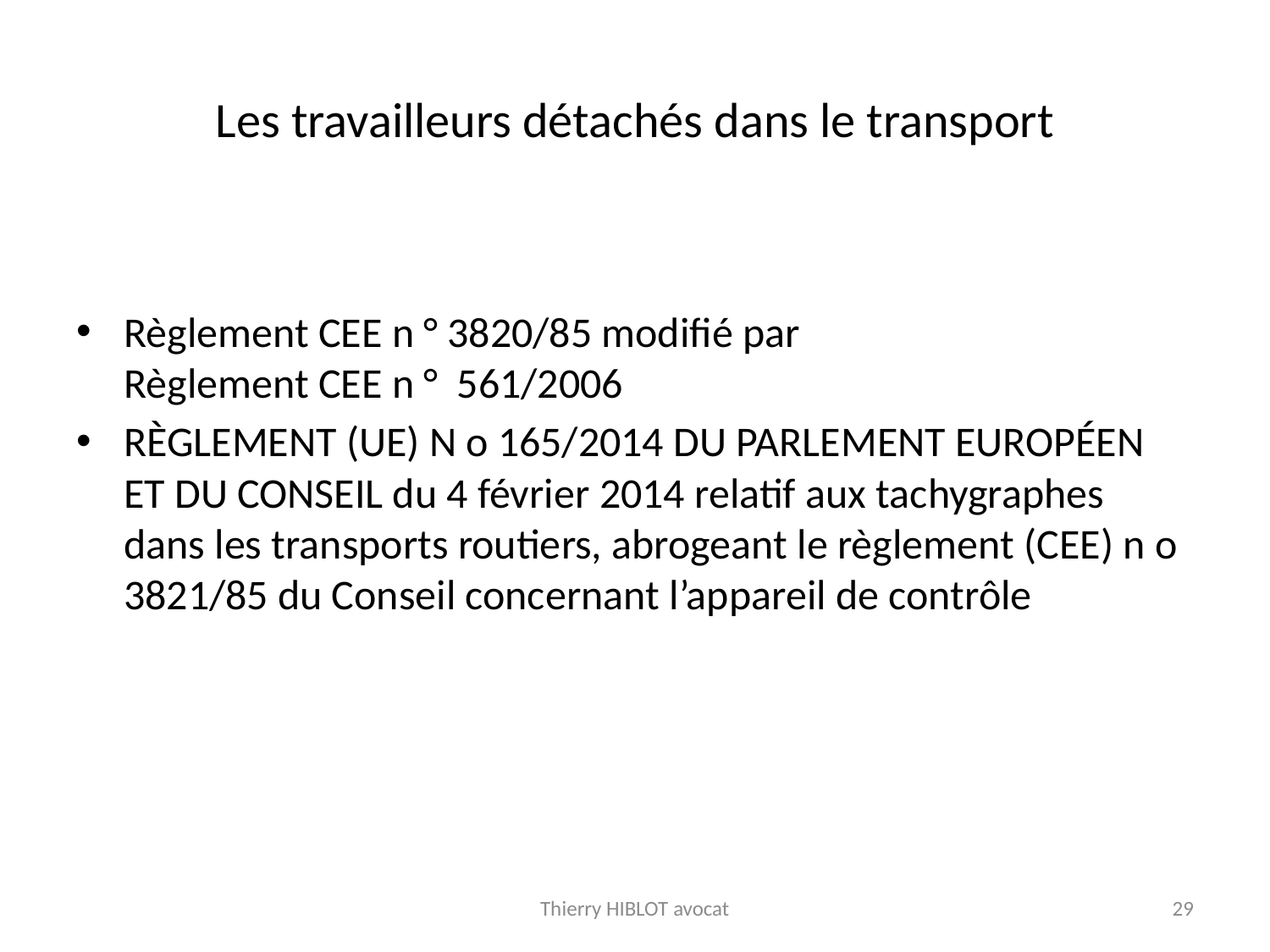

# Les travailleurs détachés dans le transport

Règlement CEE n ° 3820/85 modifié par
Règlement CEE n °  561/2006
RÈGLEMENT (UE) N o 165/2014 DU PARLEMENT EUROPÉEN ET DU CONSEIL du 4 février 2014 relatif aux tachygraphes dans les transports routiers, abrogeant le règlement (CEE) n o 3821/85 du Conseil concernant l’appareil de contrôle
Thierry HIBLOT avocat
29